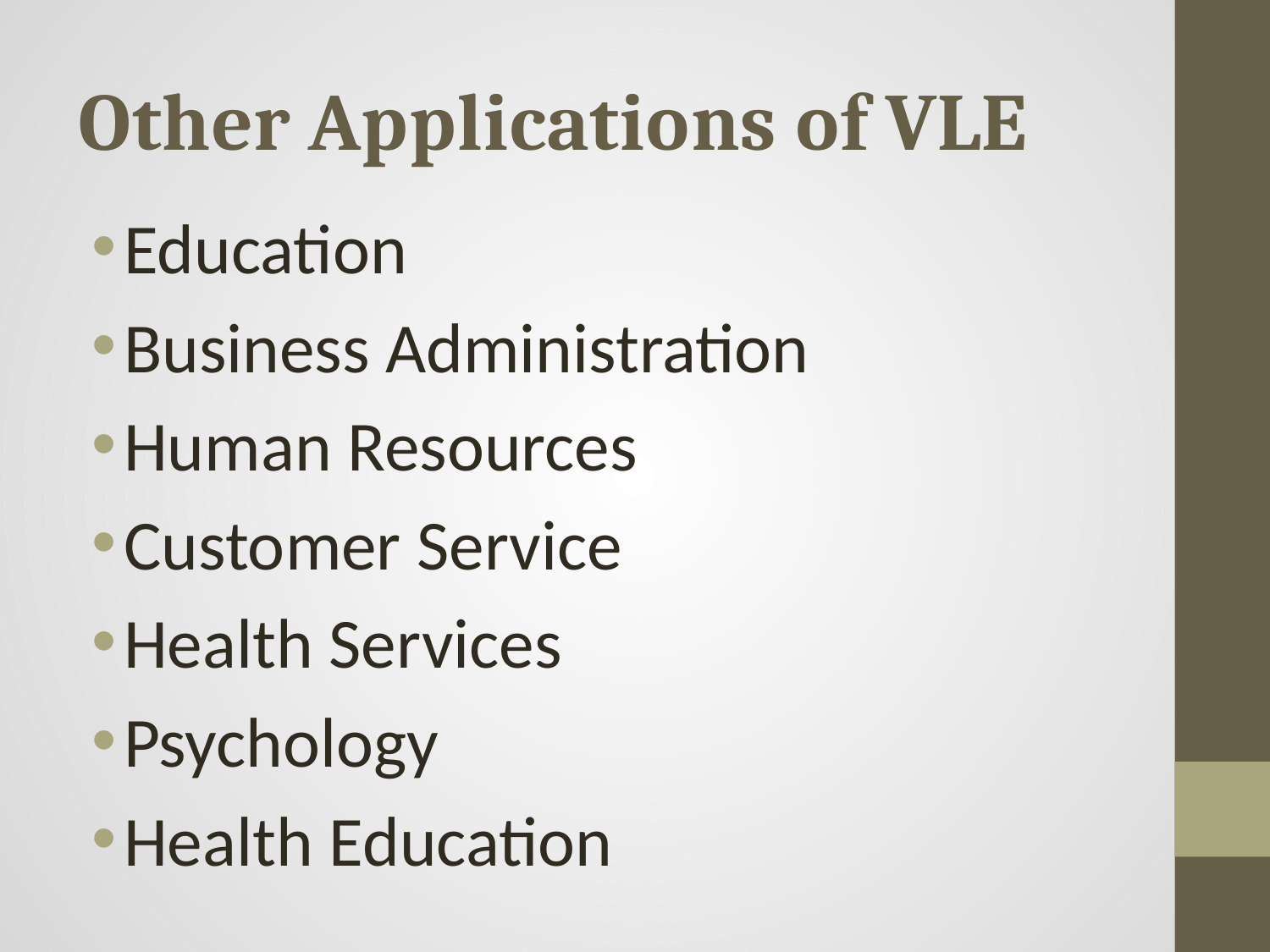

# Other Applications of VLE
Education
Business Administration
Human Resources
Customer Service
Health Services
Psychology
Health Education